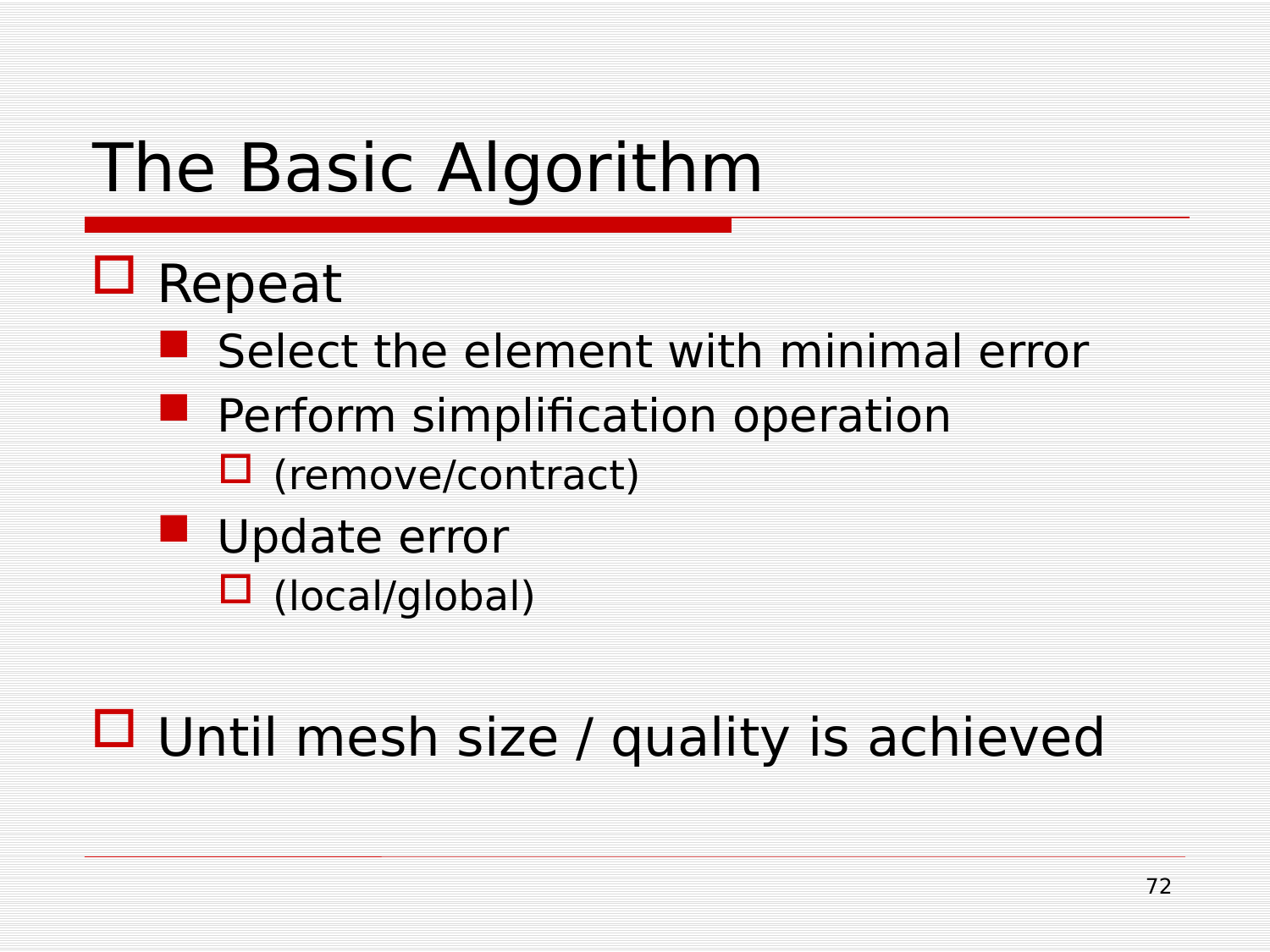

# The Basic Algorithm
Repeat
Select the element with minimal error
Perform simplification operation
(remove/contract)
Update error
(local/global)

Until mesh size / quality is achieved
72